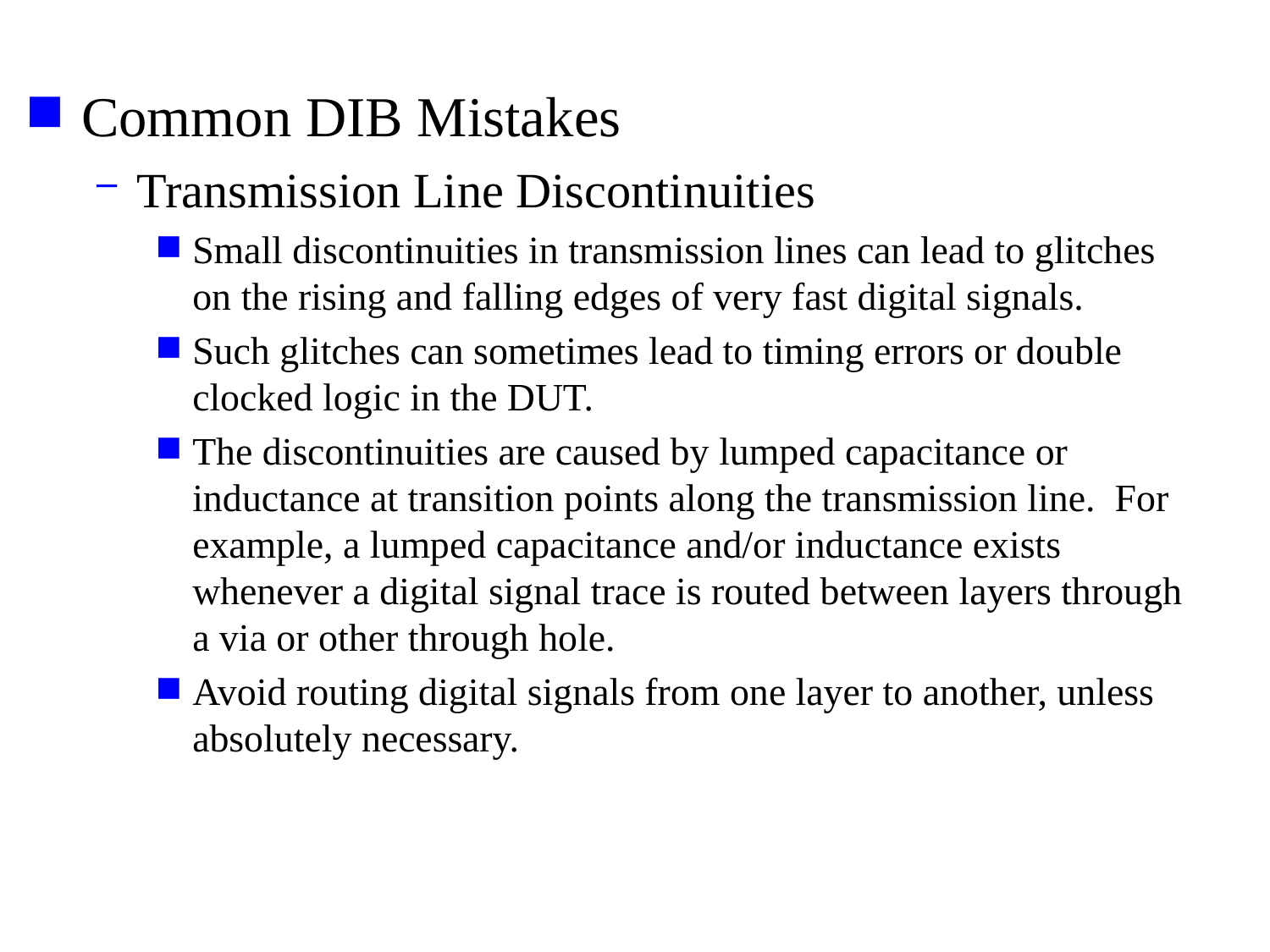

Common DIB Mistakes
Transmission Line Discontinuities
Small discontinuities in transmission lines can lead to glitches on the rising and falling edges of very fast digital signals.
Such glitches can sometimes lead to timing errors or double clocked logic in the DUT.
The discontinuities are caused by lumped capacitance or inductance at transition points along the transmission line.  For example, a lumped capacitance and/or inductance exists whenever a digital signal trace is routed between layers through a via or other through hole.
Avoid routing digital signals from one layer to another, unless absolutely necessary.